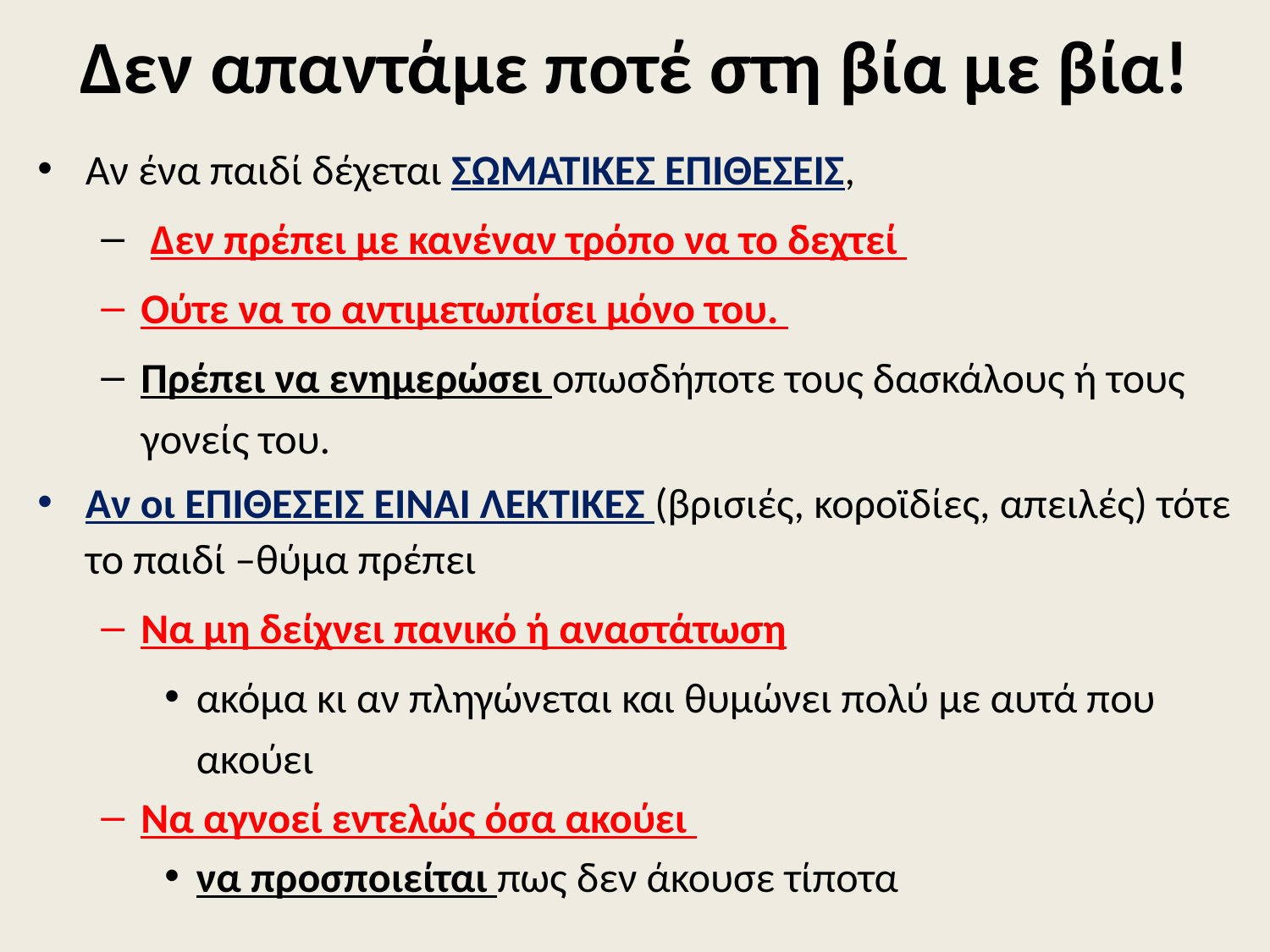

# Δεν απαντάμε ποτέ στη βία με βία!
Αν ένα παιδί δέχεται ΣΩΜΑΤΙΚΕΣ ΕΠΙΘΕΣΕΙΣ,
 Δεν πρέπει με κανέναν τρόπο να το δεχτεί
Ούτε να το αντιμετωπίσει μόνο του.
Πρέπει να ενημερώσει οπωσδήποτε τους δασκάλους ή τους γονείς του.
Αν οι ΕΠΙΘΕΣΕΙΣ ΕΙΝΑΙ ΛΕΚΤΙΚΕΣ (βρισιές, κοροϊδίες, απειλές) τότε το παιδί –θύμα πρέπει
Να μη δείχνει πανικό ή αναστάτωση
ακόμα κι αν πληγώνεται και θυμώνει πολύ με αυτά που ακούει
Να αγνοεί εντελώς όσα ακούει
να προσποιείται πως δεν άκουσε τίποτα